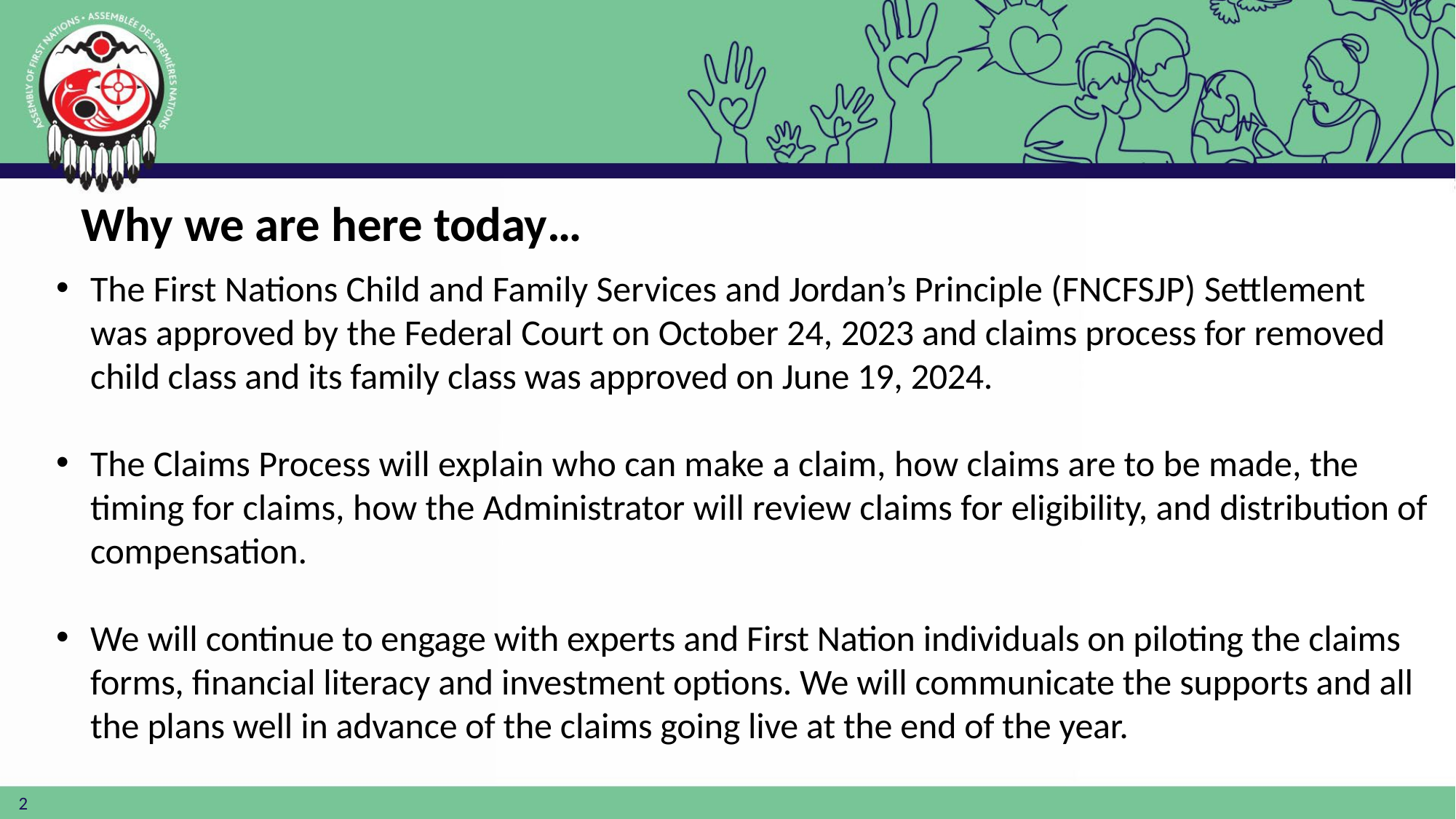

# Why we are here today…
The First Nations Child and Family Services and Jordan’s Principle (FNCFSJP) Settlement was approved by the Federal Court on October 24, 2023 and claims process for removed child class and its family class was approved on June 19, 2024.
The Claims Process will explain who can make a claim, how claims are to be made, the timing for claims, how the Administrator will review claims for eligibility, and distribution of compensation.
We will continue to engage with experts and First Nation individuals on piloting the claims forms, financial literacy and investment options. We will communicate the supports and all the plans well in advance of the claims going live at the end of the year.

2